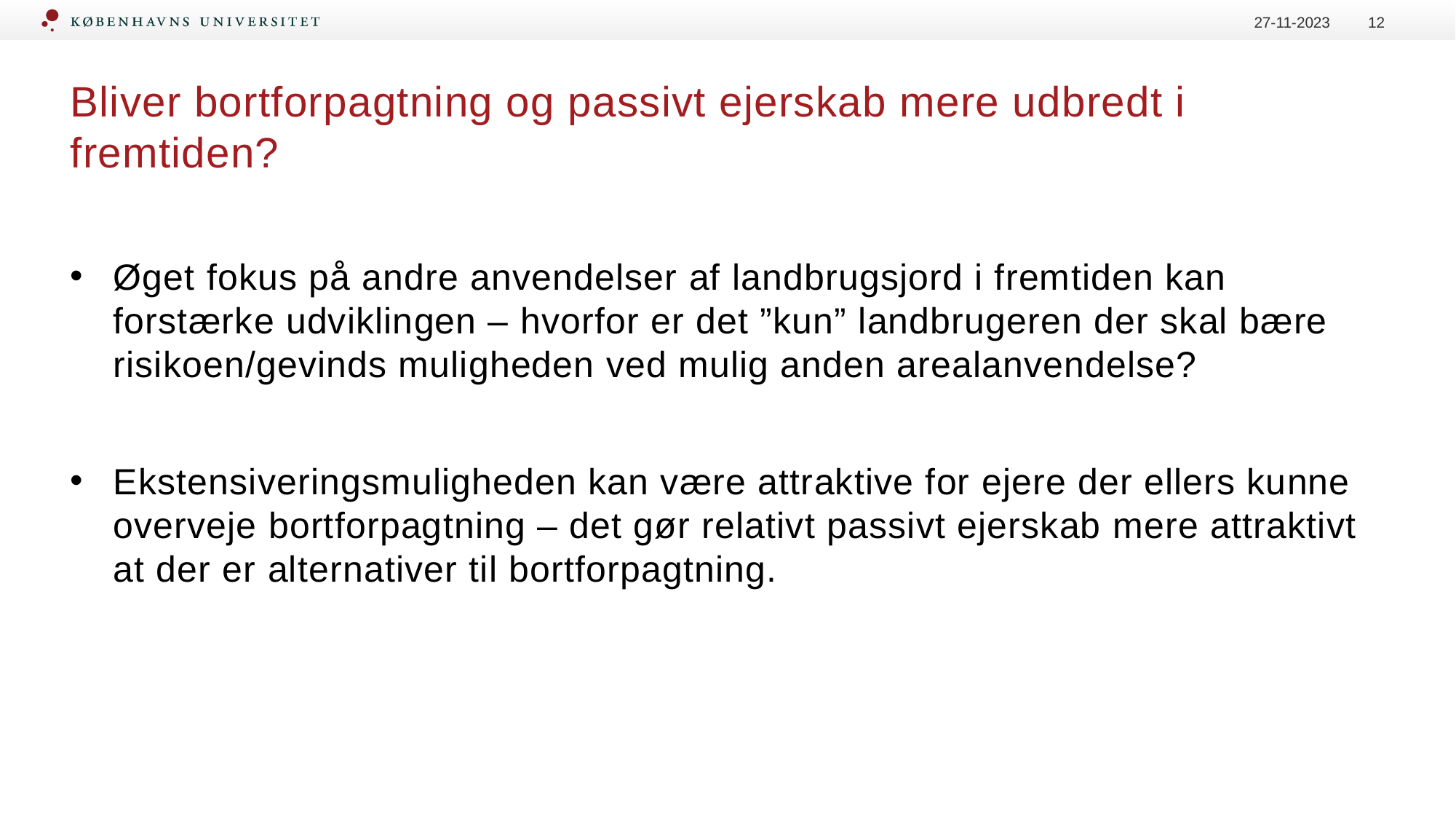

27-11-2023
12
# Bliver bortforpagtning og passivt ejerskab mere udbredt i fremtiden?

Øget fokus på andre anvendelser af landbrugsjord i fremtiden kan forstærke udviklingen – hvorfor er det ”kun” landbrugeren der skal bære risikoen/gevinds muligheden ved mulig anden arealanvendelse?

Ekstensiveringsmuligheden kan være attraktive for ejere der ellers kunne overveje bortforpagtning – det gør relativt passivt ejerskab mere attraktivt at der er alternativer til bortforpagtning.